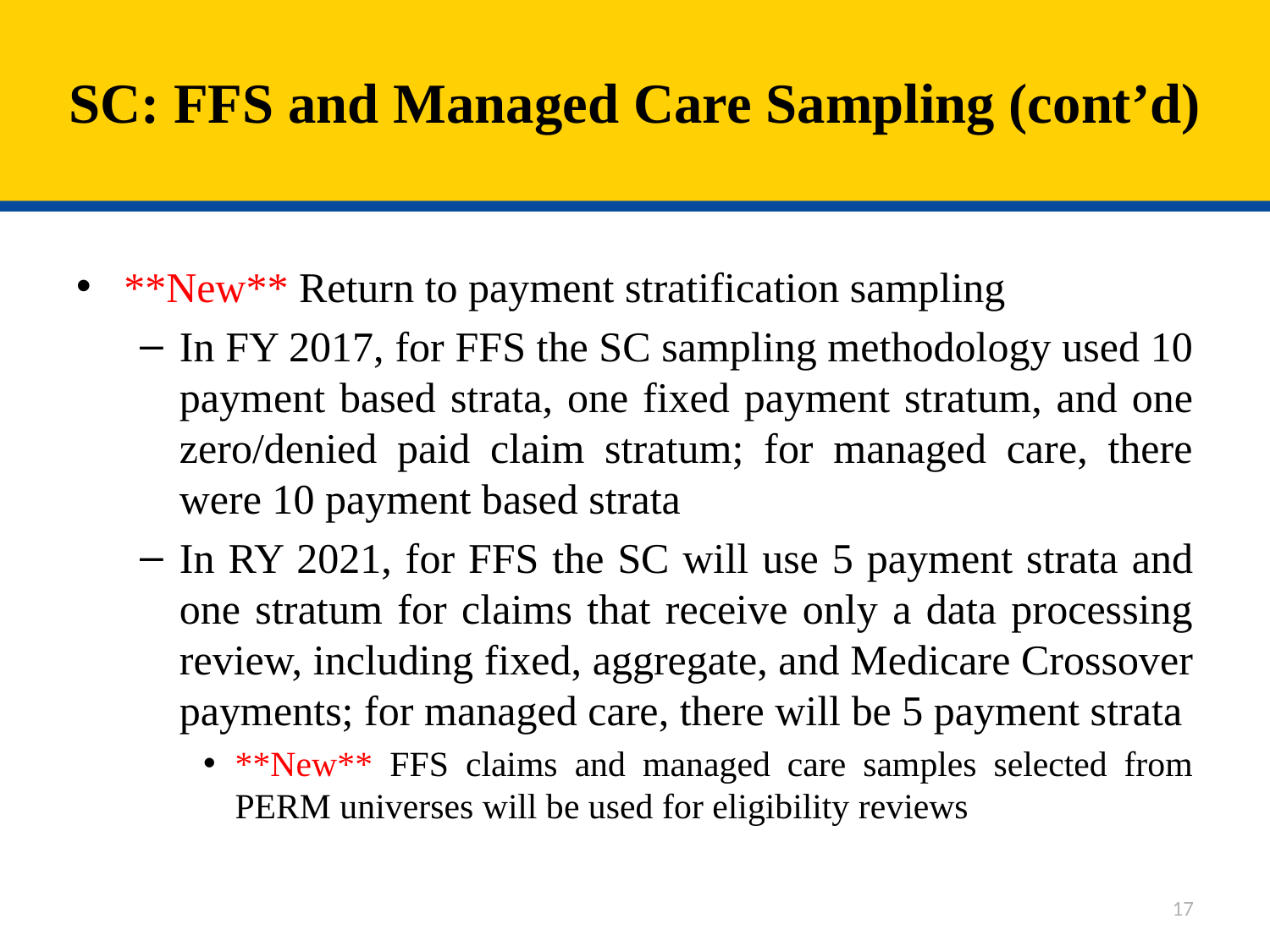

# SC: FFS and Managed Care Sampling (cont’d)
**New** Return to payment stratification sampling
In FY 2017, for FFS the SC sampling methodology used 10 payment based strata, one fixed payment stratum, and one zero/denied paid claim stratum; for managed care, there were 10 payment based strata
In RY 2021, for FFS the SC will use 5 payment strata and one stratum for claims that receive only a data processing review, including fixed, aggregate, and Medicare Crossover payments; for managed care, there will be 5 payment strata
**New** FFS claims and managed care samples selected from PERM universes will be used for eligibility reviews
17